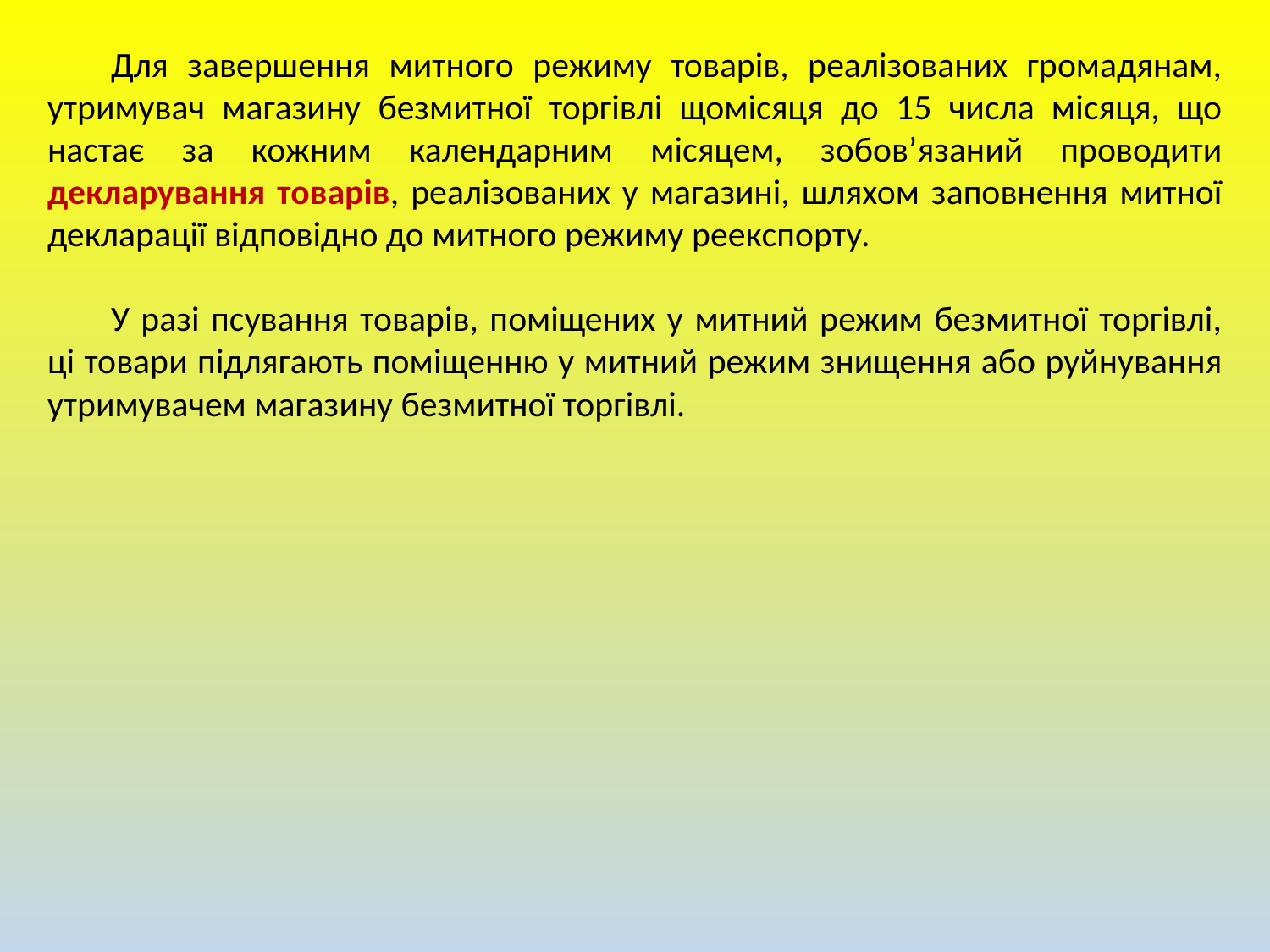

Для завершення митного режиму товарів, реалізованих громадянам, утримувач магазину безмитної торгівлі щомісяця до 15 числа місяця, що настає за кожним календарним місяцем, зобов’язаний проводити декларування товарів, реалізованих у магазині, шляхом заповнення митної декларації відповідно до митного режиму реекспорту.

У разі псування товарів, поміщених у митний режим безмитної торгівлі, ці товари підлягають поміщенню у митний режим знищення або руйнування утримувачем магазину безмитної торгівлі.